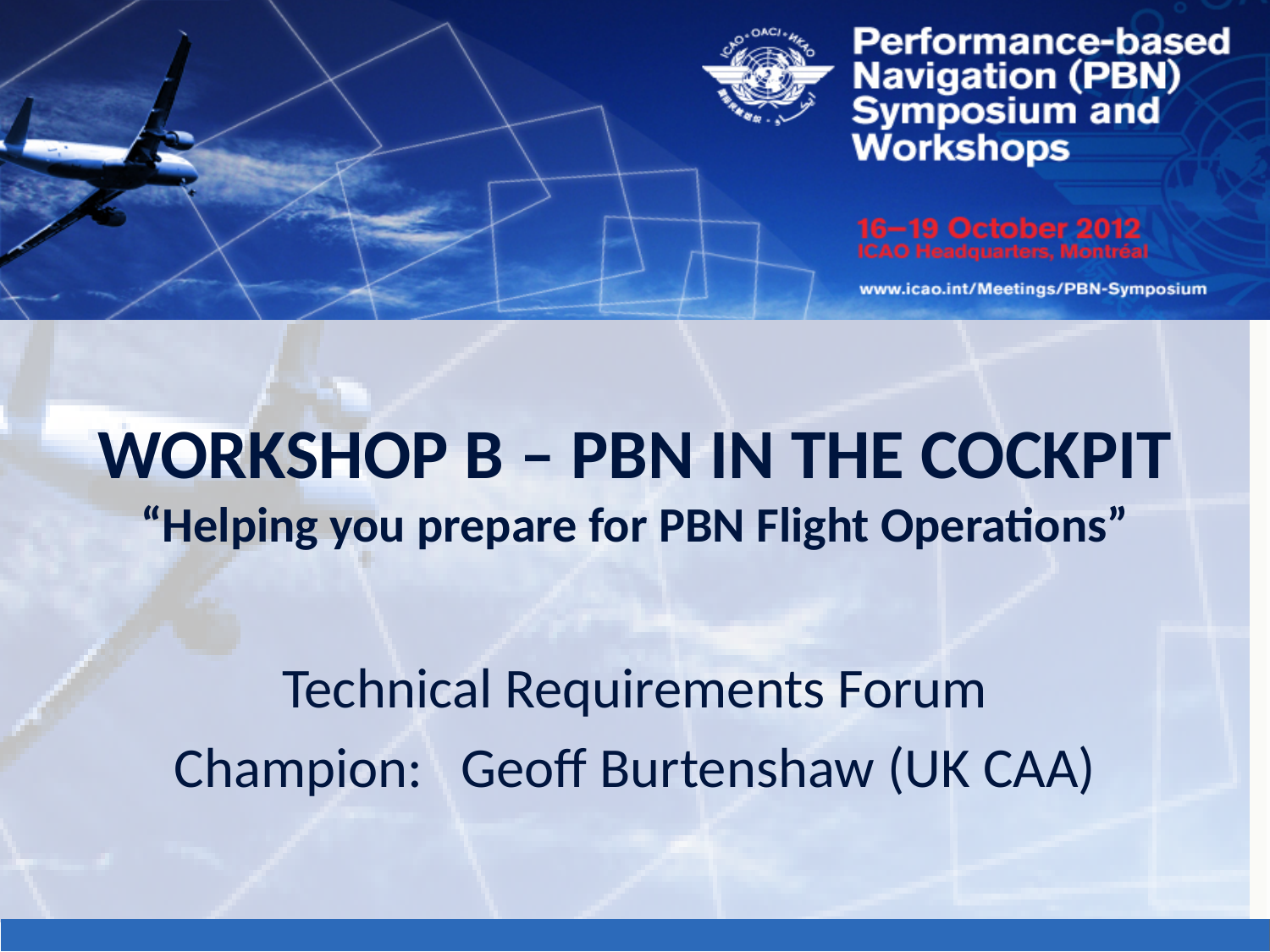

# WORKSHOP B – PBN IN THE COCKPIT “Helping you prepare for PBN Flight Operations”
Technical Requirements Forum
Champion:   Geoff Burtenshaw (UK CAA)